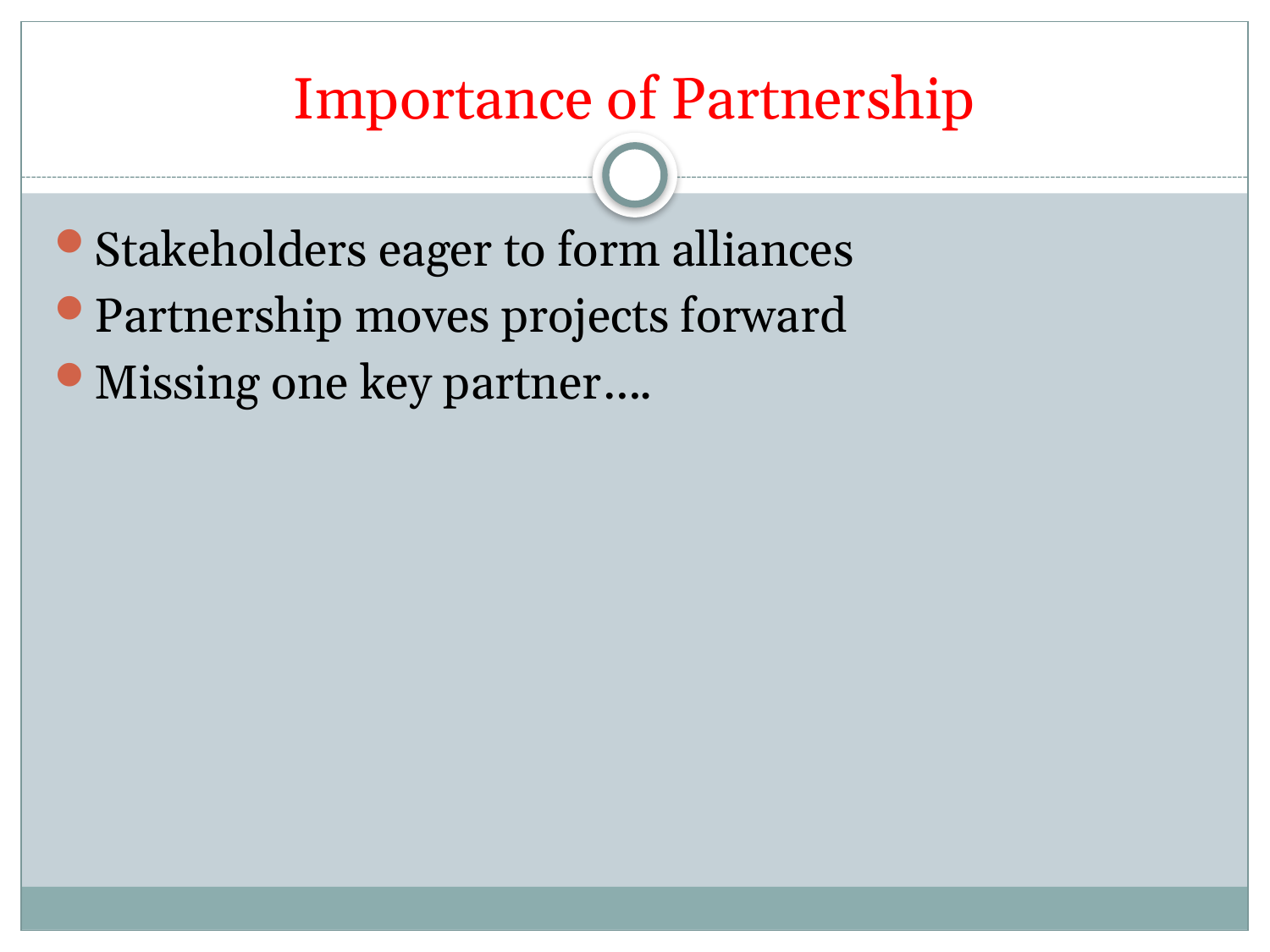

# Importance of Partnership
Stakeholders eager to form alliances
Partnership moves projects forward
Missing one key partner….